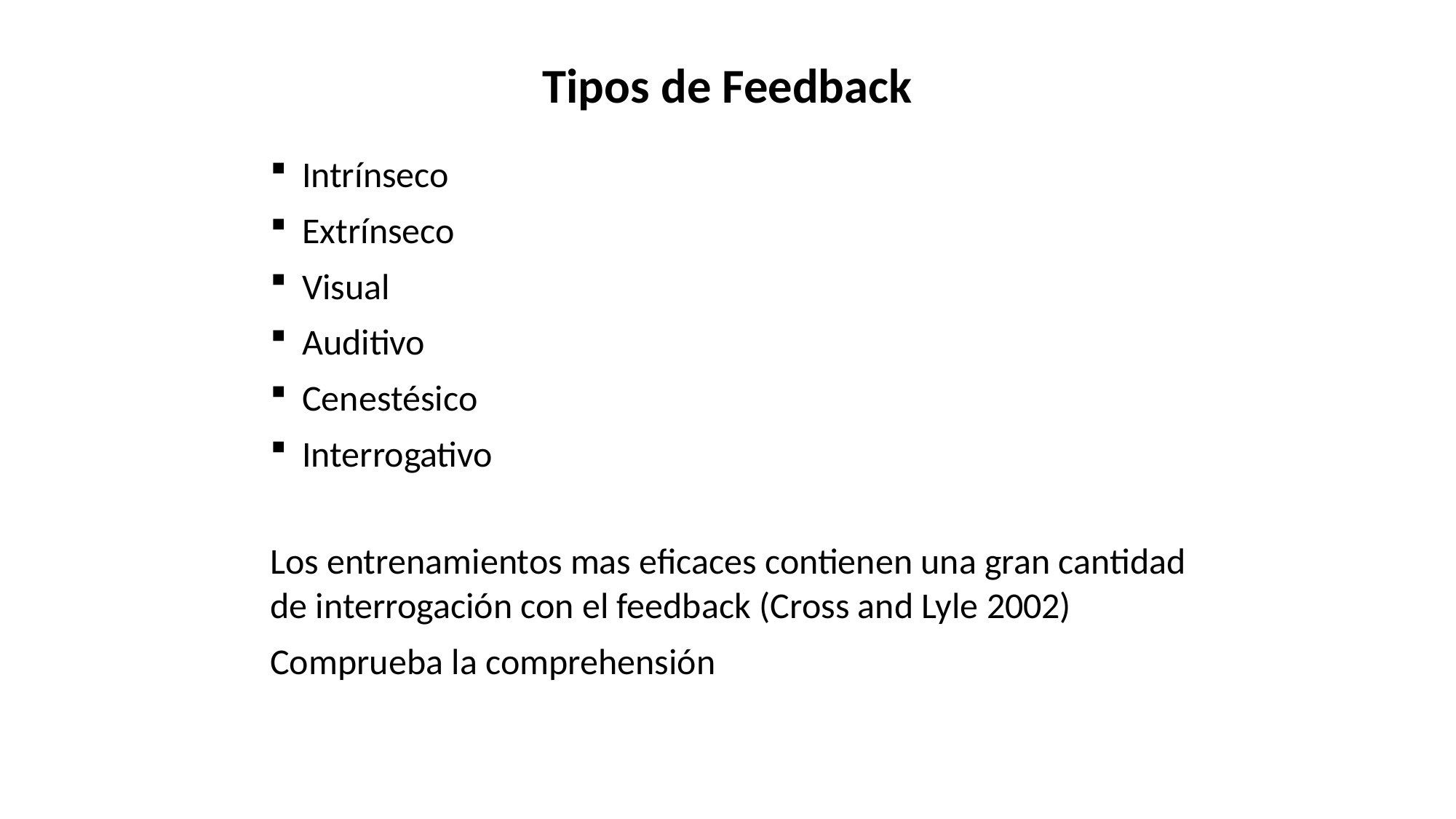

Tipos de Feedback
Intrínseco
Extrínseco
Visual
Auditivo
Cenestésico
Interrogativo

Los entrenamientos mas eficaces contienen una gran cantidad de interrogación con el feedback (Cross and Lyle 2002)
Comprueba la comprehensión